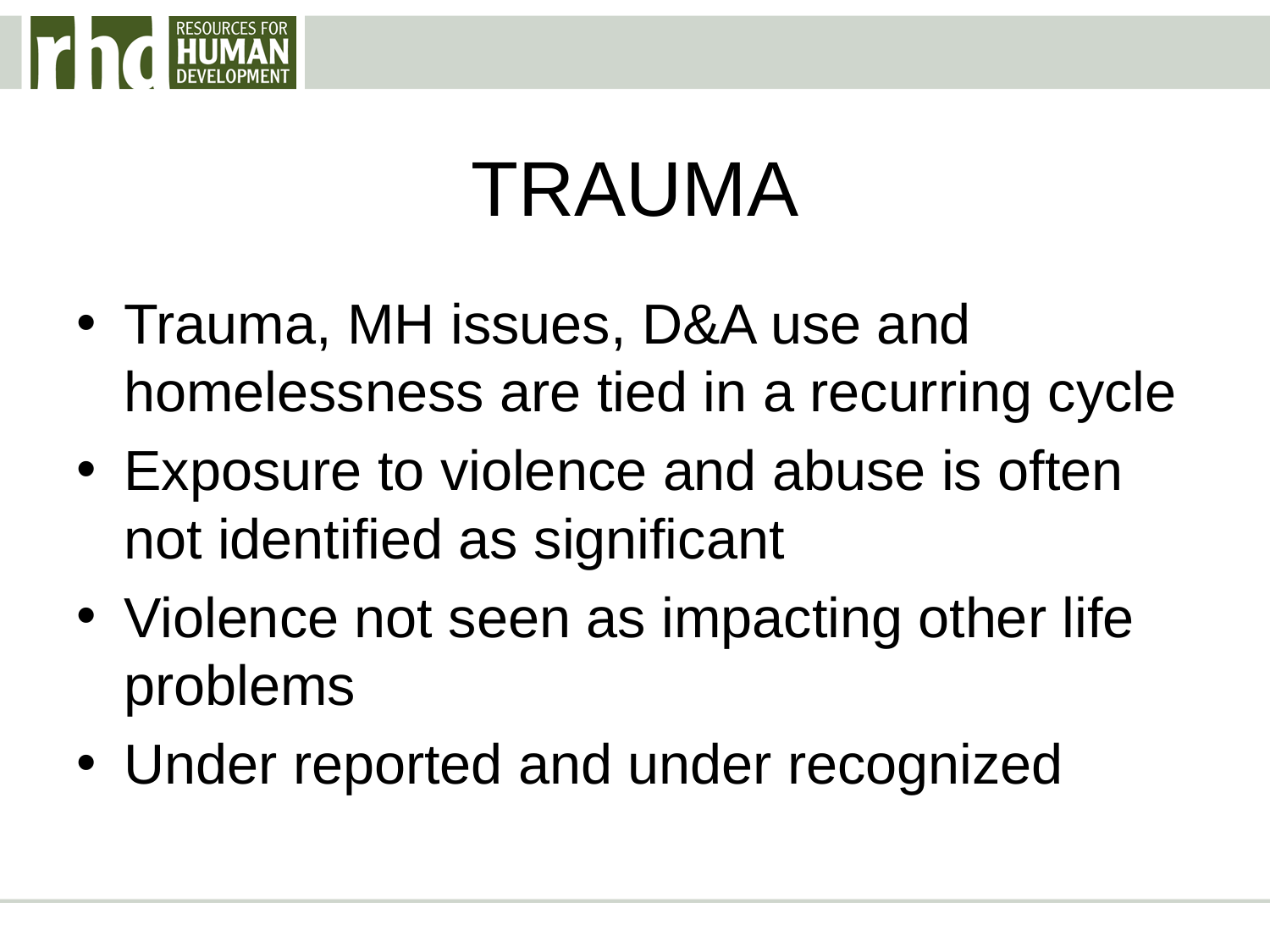

# TRAUMA
Trauma, MH issues, D&A use and homelessness are tied in a recurring cycle
Exposure to violence and abuse is often not identified as significant
Violence not seen as impacting other life problems
Under reported and under recognized